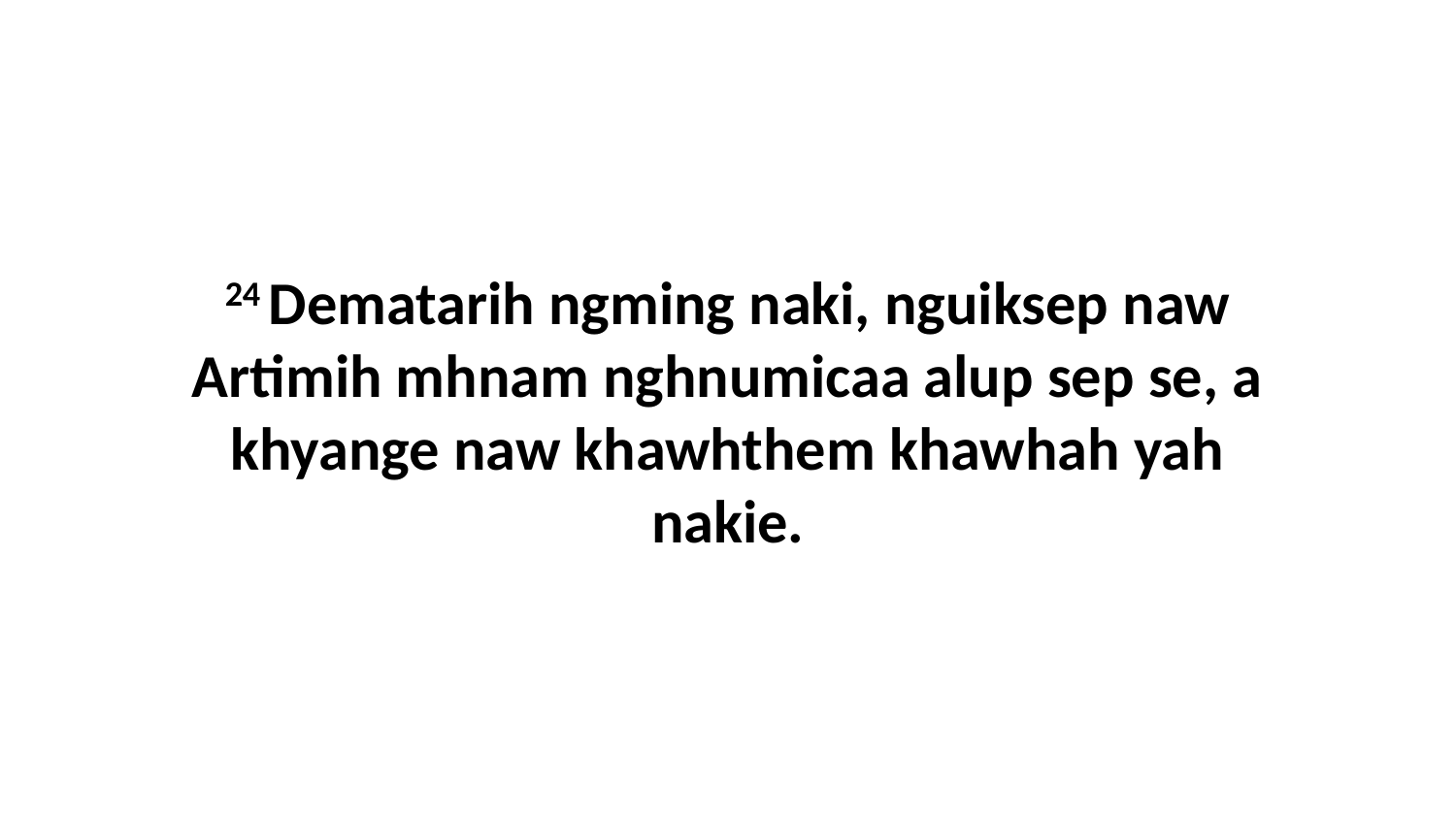

24 Dematarih ngming naki, nguiksep naw Artimih mhnam nghnumicaa alup sep se, a khyange naw khawhthem khawhah yah nakie.